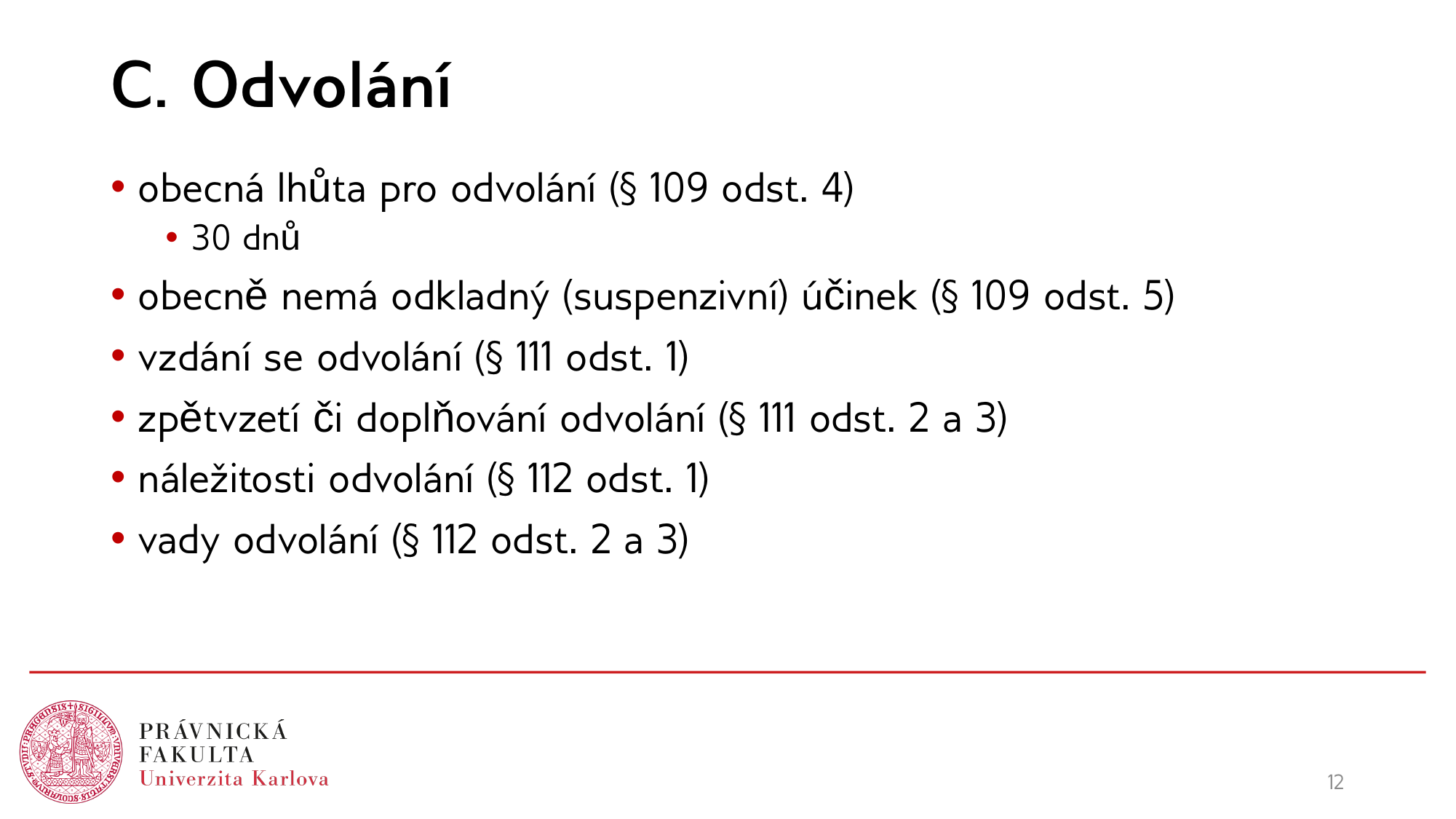

# C. Odvolání
obecná lhůta pro odvolání (§ 109 odst. 4)
30 dnů
obecně nemá odkladný (suspenzivní) účinek (§ 109 odst. 5)
vzdání se odvolání (§ 111 odst. 1)
zpětvzetí či doplňování odvolání (§ 111 odst. 2 a 3)
náležitosti odvolání (§ 112 odst. 1)
vady odvolání (§ 112 odst. 2 a 3)
12